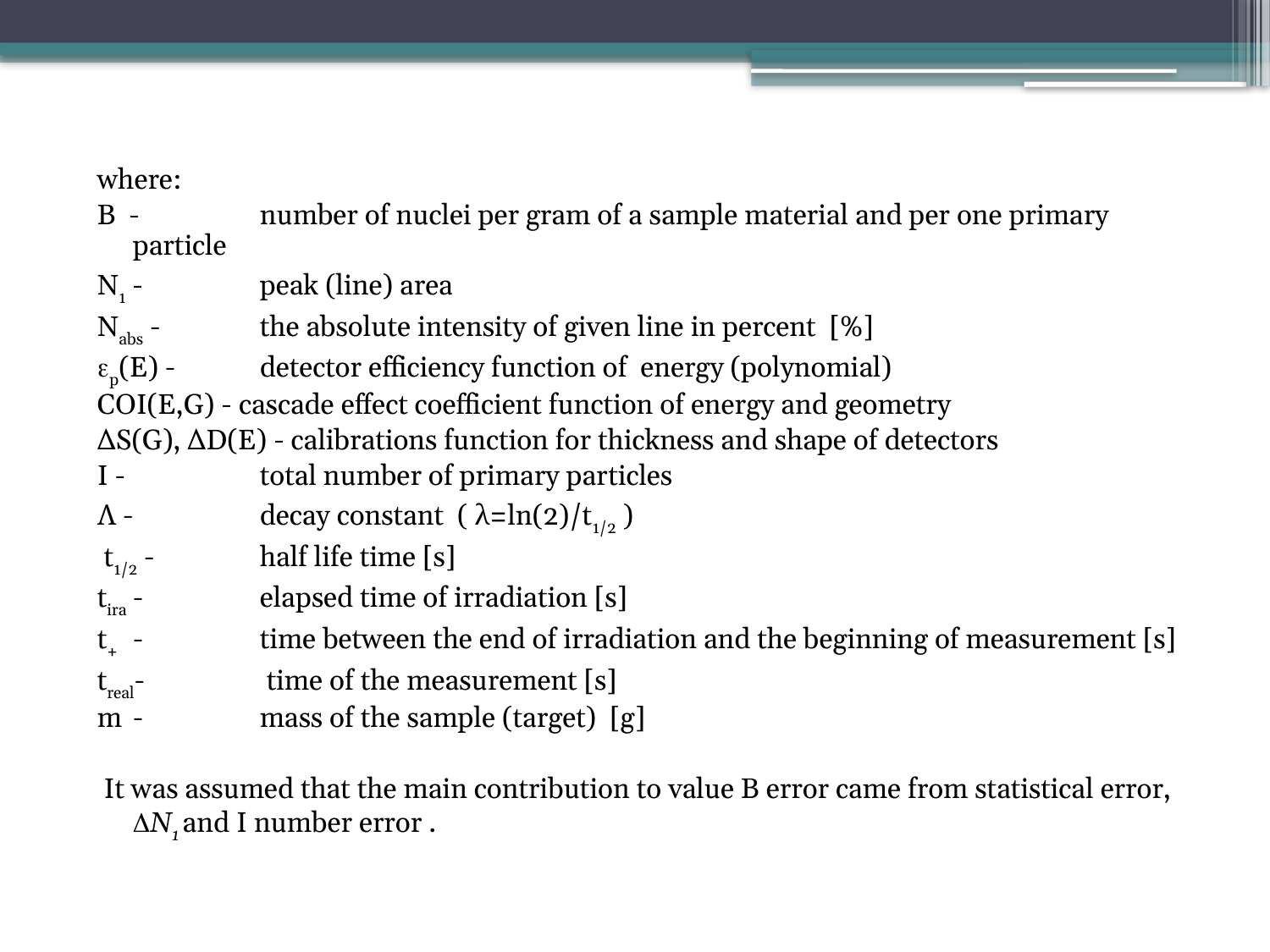

where:
B  - 	number of nuclei per gram of a sample material and per one primary 	particle
N1 - 	peak (line) area
Nabs - 	the absolute intensity of given line in percent  [%]
εp(E) - 	detector efficiency function of  energy (polynomial)
COI(E,G) - cascade effect coefficient function of energy and geometry
∆S(G), ∆D(E) - calibrations function for thickness and shape of detectors
I - 		total number of primary particles
Λ - 	decay constant  ( λ=ln(2)/t1/2 )
 t1/2 - 	half life time [s]
tira	-	elapsed time of irradiation [s]
t+	-	time between the end of irradiation and the beginning of measurement [s]
treal-	 time of the measurement [s]
m	-	mass of the sample (target)  [g]

 It was assumed that the main contribution to value B error came from statistical error, ΔN1 and I number error .